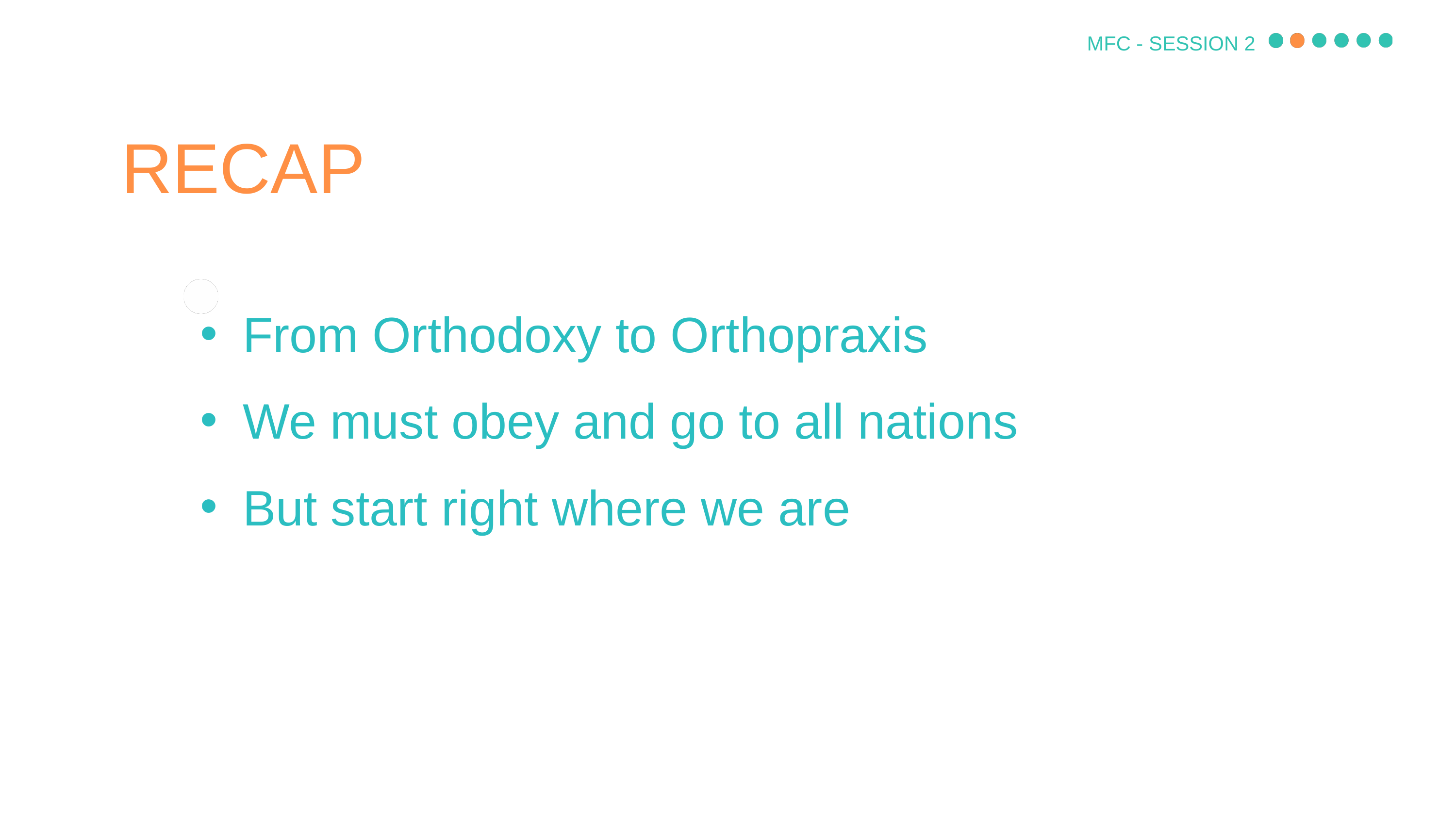

MFC - SESSION 2

RECAP
From Orthodoxy to Orthopraxis
We must obey and go to all nations
But start right where we are